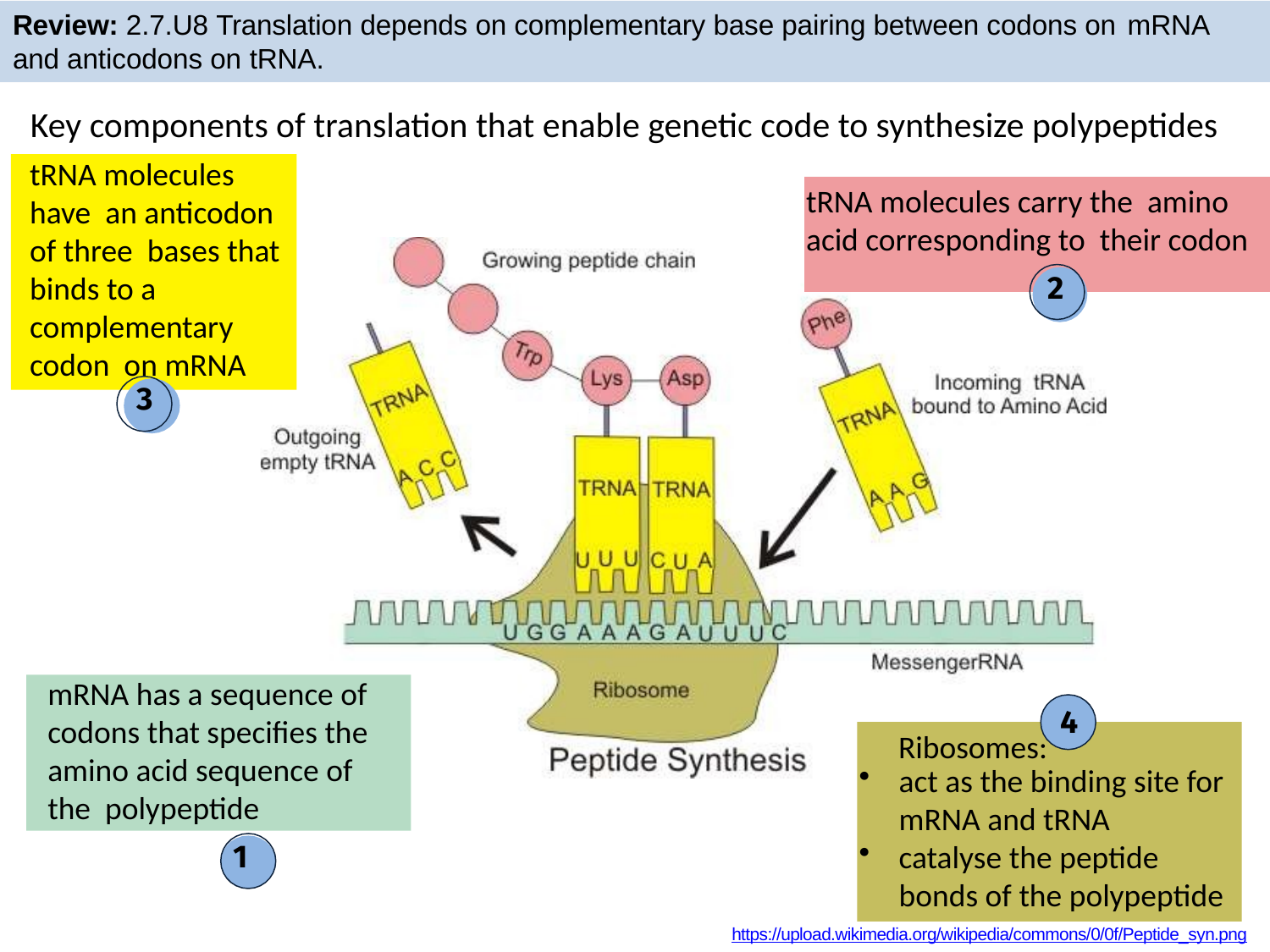

Review: 2.7.U8 Translation depends on complementary base pairing between codons on mRNA
and anticodons on tRNA.
Key components of translation that enable genetic code to synthesize polypeptides
tRNA molecules have  an anticodon of three  bases that binds to a  complementary codon  on mRNA

tRNA molecules carry the  amino acid corresponding to  their codon

  2

  3

mRNA has a sequence of  codons that specifies the  amino acid sequence of the  polypeptide

4

Ribosomes:
act as the binding site for
mRNA and tRNA
catalyse the peptide  bonds of the polypeptide

  1

https://upload.wikimedia.org/wikipedia/commons/0/0f/Peptide_syn.png